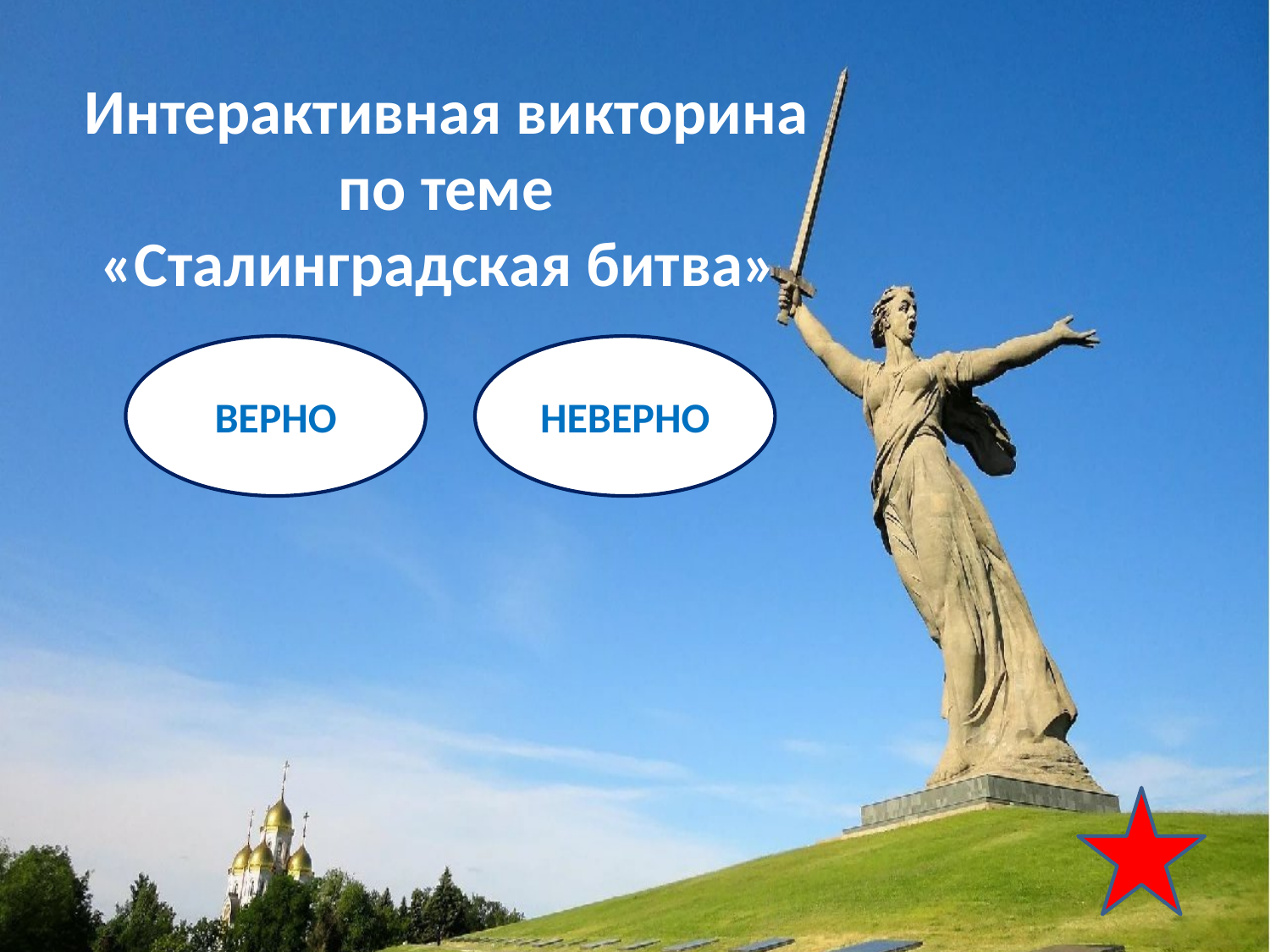

Интерактивная викторина
 по теме
«Сталинградская битва»
ВЕРНО
НЕВЕРНО